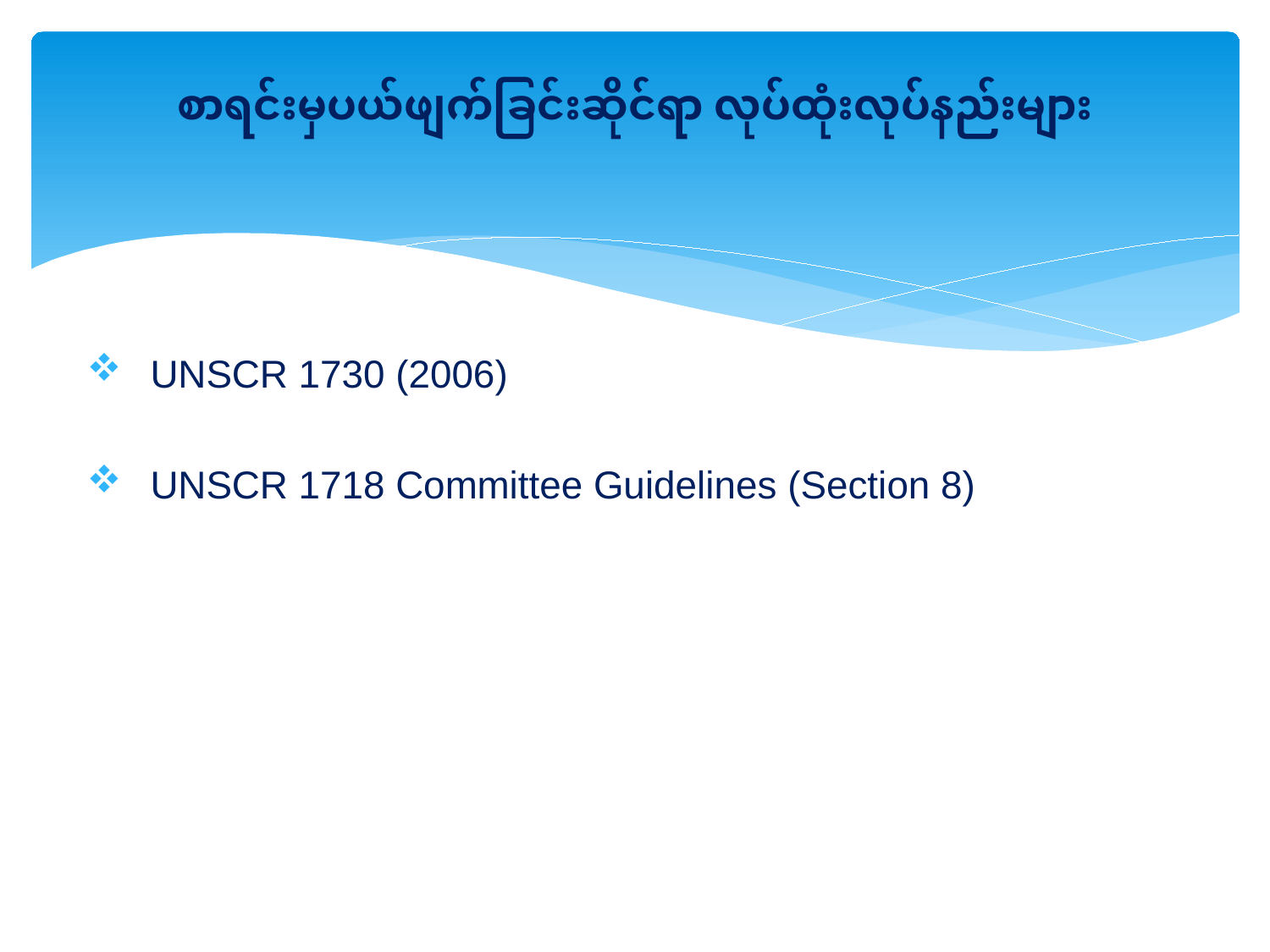

# စာရင်းမှပယ်ဖျက်ခြင်းဆိုင်ရာ လုပ်ထုံးလုပ်နည်းများ
UNSCR 1730 (2006)
UNSCR 1718 Committee Guidelines (Section 8)